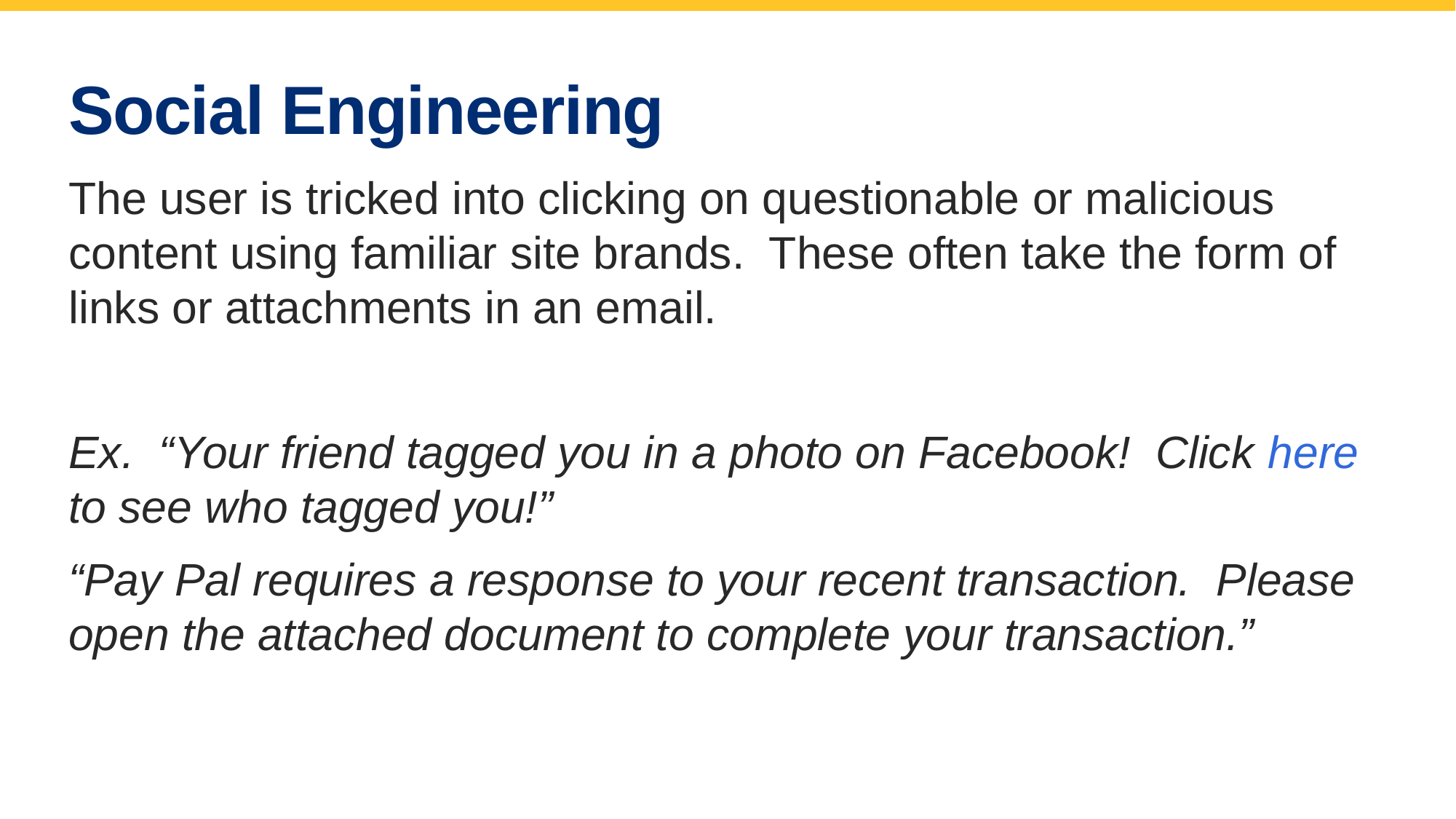

Social Engineering
The user is tricked into clicking on questionable or malicious content using familiar site brands.  These often take the form of links or attachments in an email.

Ex.  “Your friend tagged you in a photo on Facebook!  Click here to see who tagged you!”
“Pay Pal requires a response to your recent transaction.  Please open the attached document to complete your transaction.”